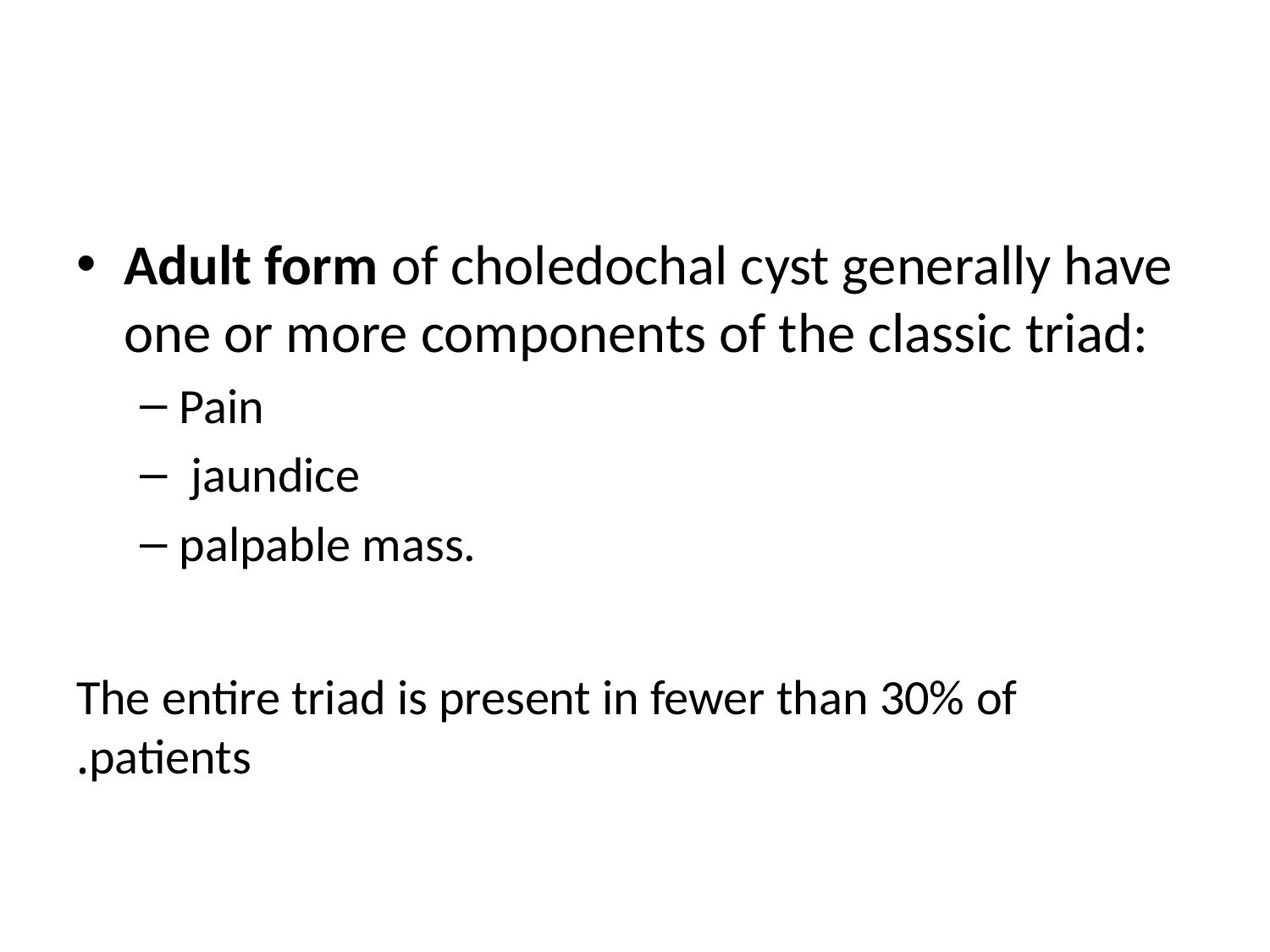

#
Adult form of choledochal cyst generally have one or more components of the classic triad:
Pain
 jaundice
palpable mass.

The entire triad is present in fewer than 30% of patients.